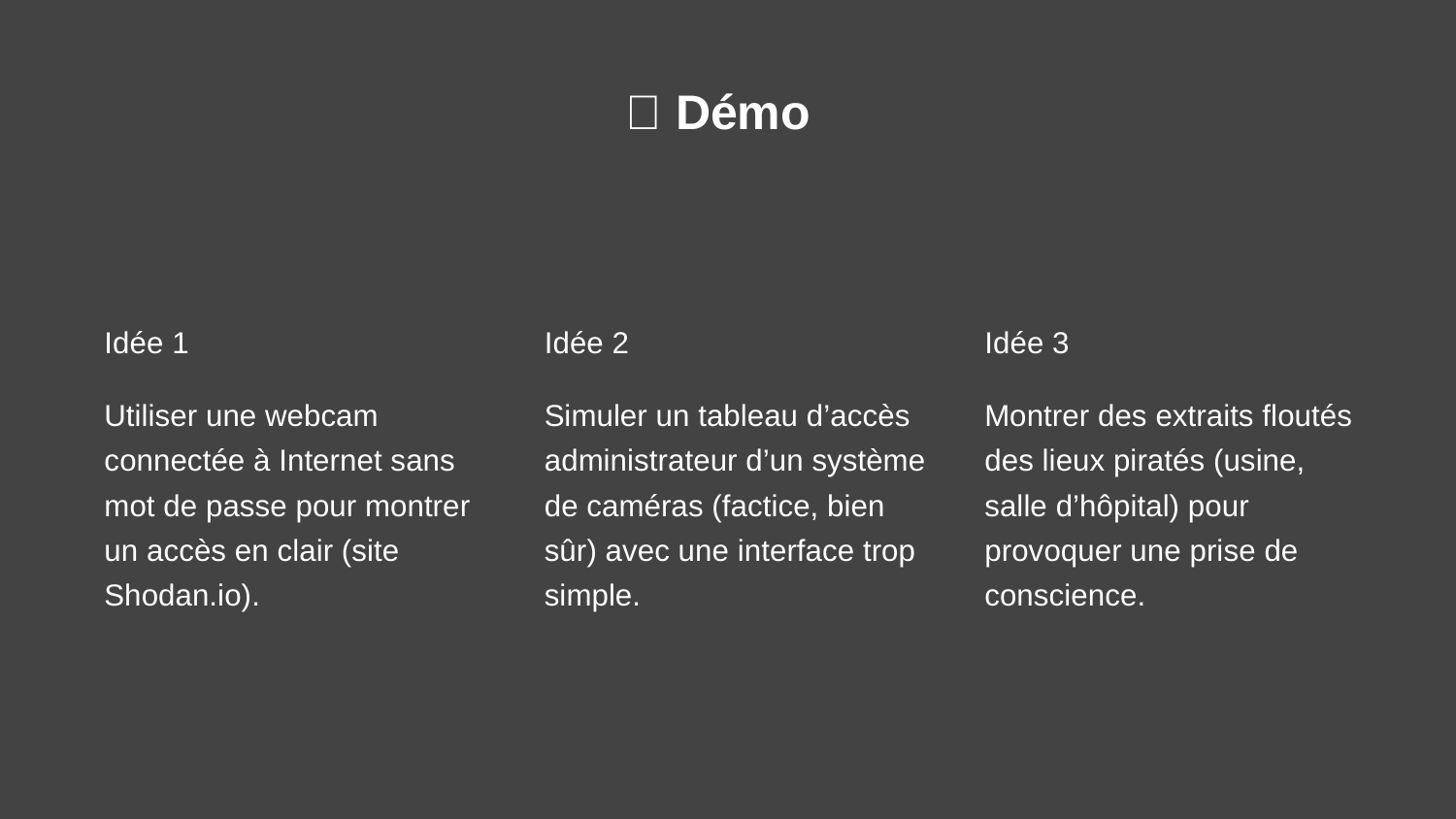

🧪 Démo
Idée 1
Idée 2
Idée 3
Utiliser une webcam connectée à Internet sans mot de passe pour montrer un accès en clair (site Shodan.io).
Simuler un tableau d’accès administrateur d’un système de caméras (factice, bien sûr) avec une interface trop simple.
Montrer des extraits floutés des lieux piratés (usine, salle d’hôpital) pour provoquer une prise de conscience.